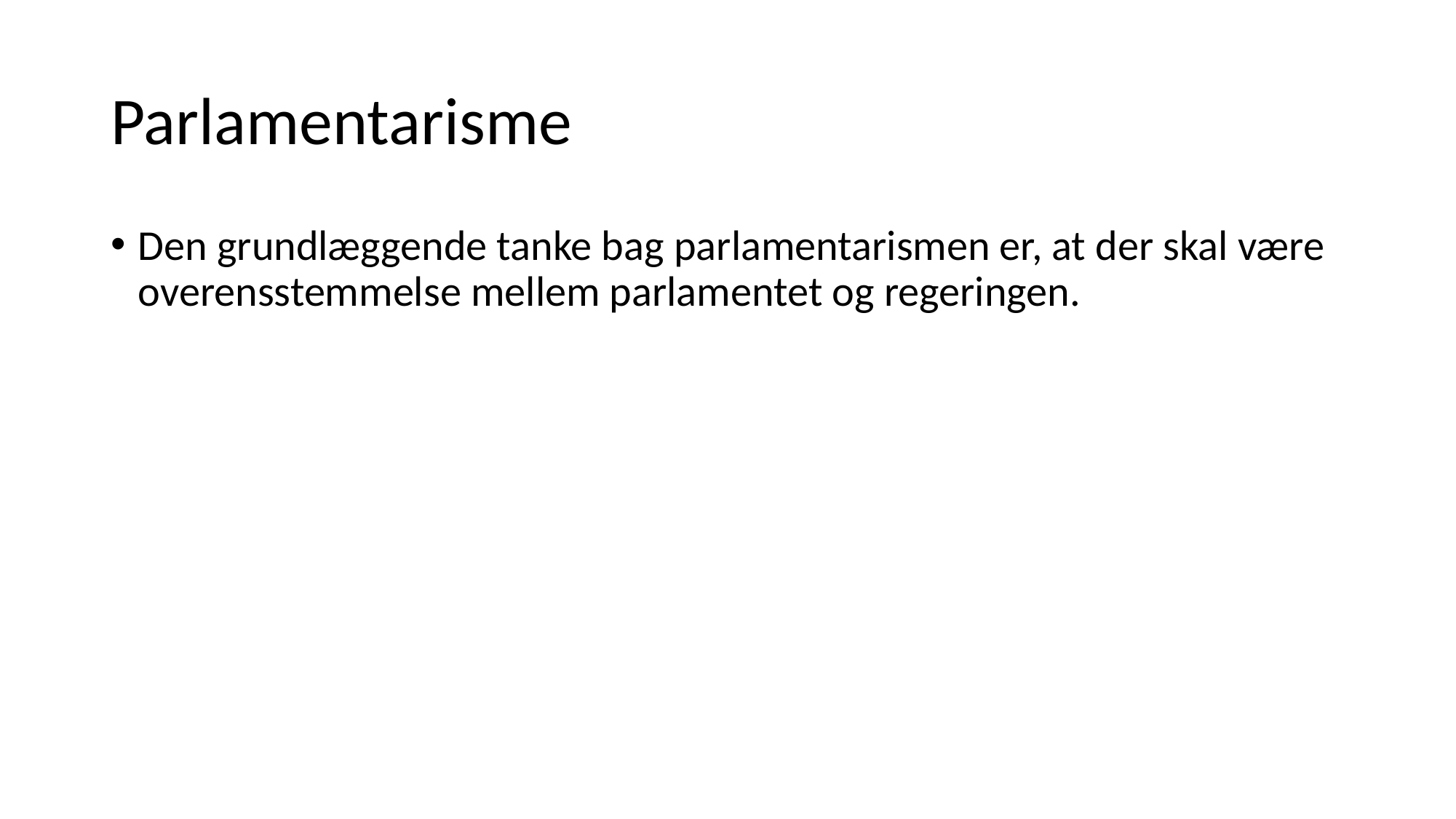

# Parlamentarisme
Den grundlæggende tanke bag parlamentarismen er, at der skal være overensstemmelse mellem parlamentet og regeringen.